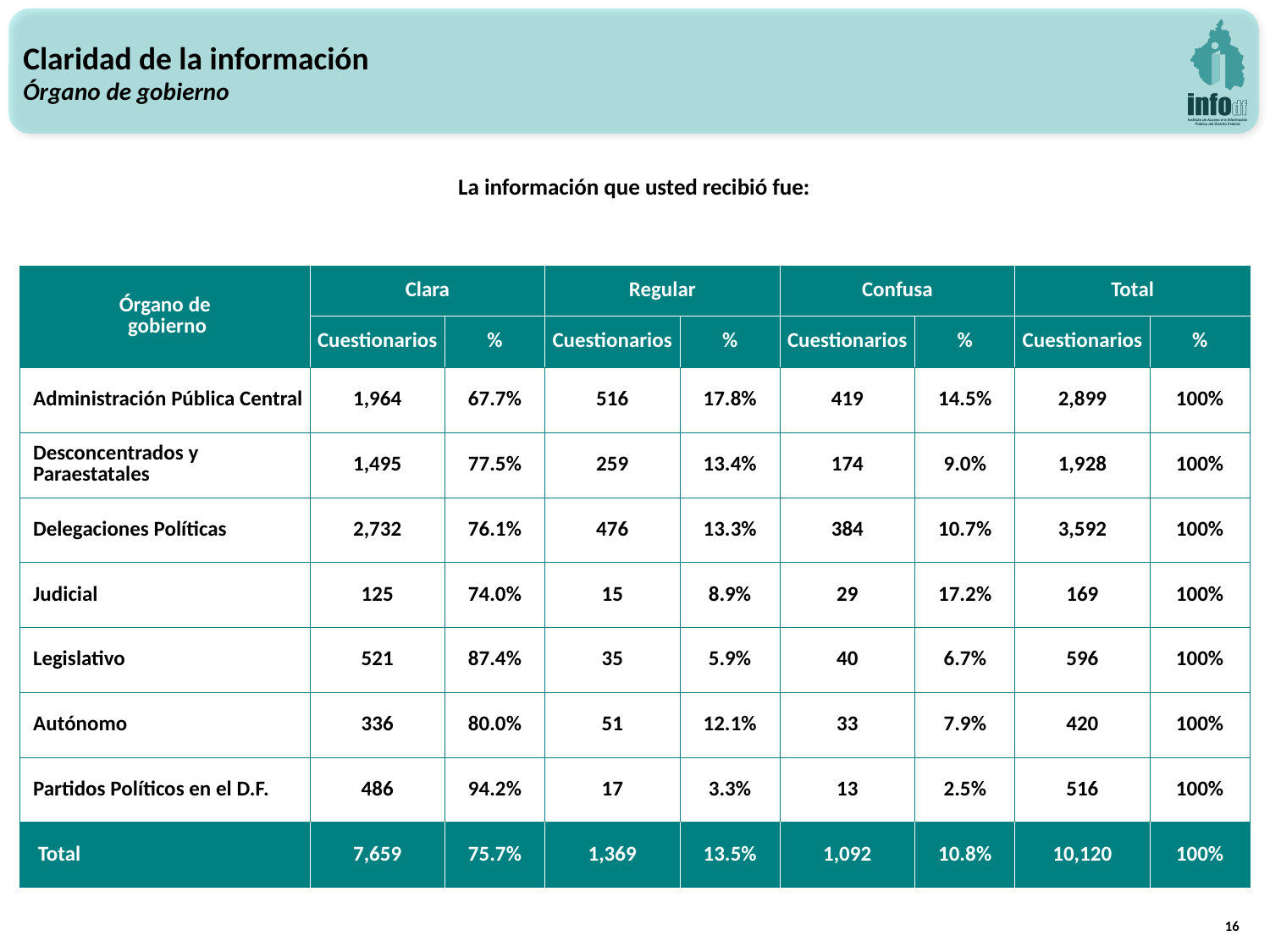

Claridad de la información
Órgano de gobierno
La información que usted recibió fue:
| Órgano de gobierno | Clara |  | Regular |  | Confusa |  | Total |  |
| --- | --- | --- | --- | --- | --- | --- | --- | --- |
|  | Cuestionarios | % | Cuestionarios | % | Cuestionarios | % | Cuestionarios | % |
| Administración Pública Central | 1,964 | 67.7% | 516 | 17.8% | 419 | 14.5% | 2,899 | 100% |
| Desconcentrados y Paraestatales | 1,495 | 77.5% | 259 | 13.4% | 174 | 9.0% | 1,928 | 100% |
| Delegaciones Políticas | 2,732 | 76.1% | 476 | 13.3% | 384 | 10.7% | 3,592 | 100% |
| Judicial | 125 | 74.0% | 15 | 8.9% | 29 | 17.2% | 169 | 100% |
| Legislativo | 521 | 87.4% | 35 | 5.9% | 40 | 6.7% | 596 | 100% |
| Autónomo | 336 | 80.0% | 51 | 12.1% | 33 | 7.9% | 420 | 100% |
| Partidos Políticos en el D.F. | 486 | 94.2% | 17 | 3.3% | 13 | 2.5% | 516 | 100% |
| Total | 7,659 | 75.7% | 1,369 | 13.5% | 1,092 | 10.8% | 10,120 | 100% |
16